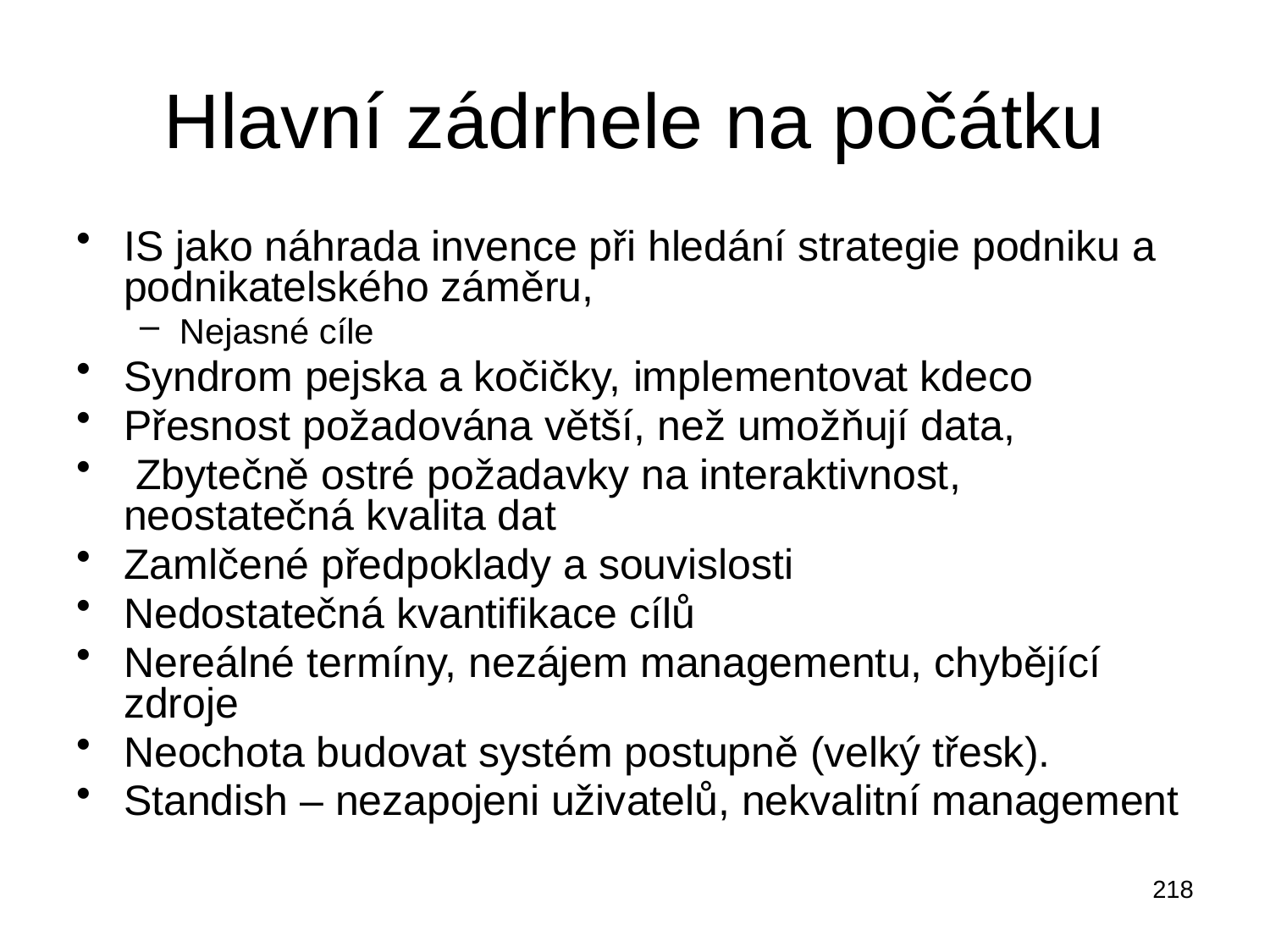

# Hlavní zádrhele na počátku
IS jako náhrada invence při hledání strategie podniku a podnikatelského záměru,
Nejasné cíle
Syndrom pejska a kočičky, implementovat kdeco
Přesnost požadována větší, než umožňují data,
 Zbytečně ostré požadavky na interaktivnost, neostatečná kvalita dat
Zamlčené předpoklady a souvislosti
Nedostatečná kvantifikace cílů
Nereálné termíny, nezájem managementu, chybějící zdroje
Neochota budovat systém postupně (velký třesk).
Standish – nezapojeni uživatelů, nekvalitní management
218